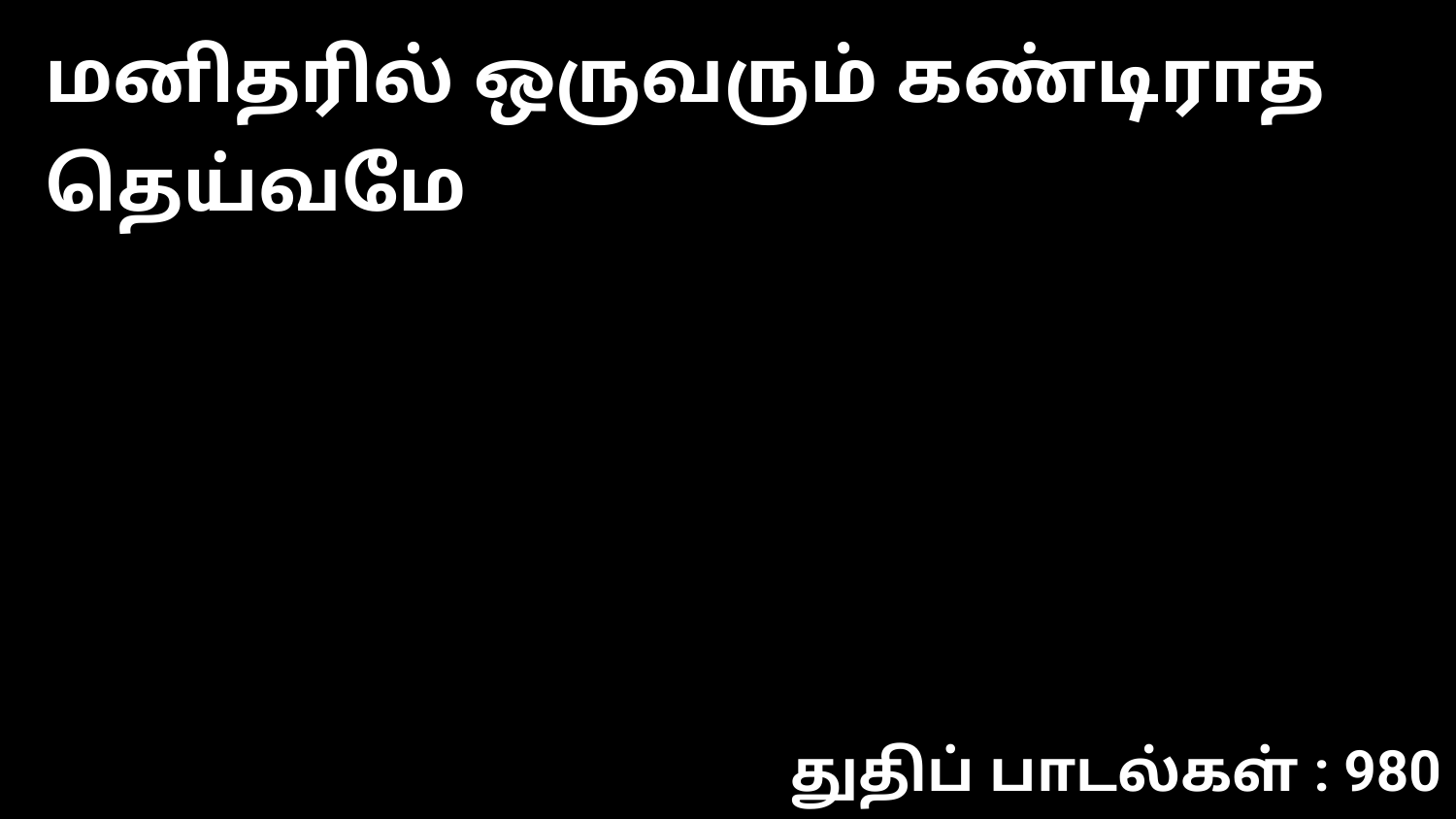

மனிதரில் ஒருவரும் கண்டிராத தெய்வமே
துதிப் பாடல்கள் : 980